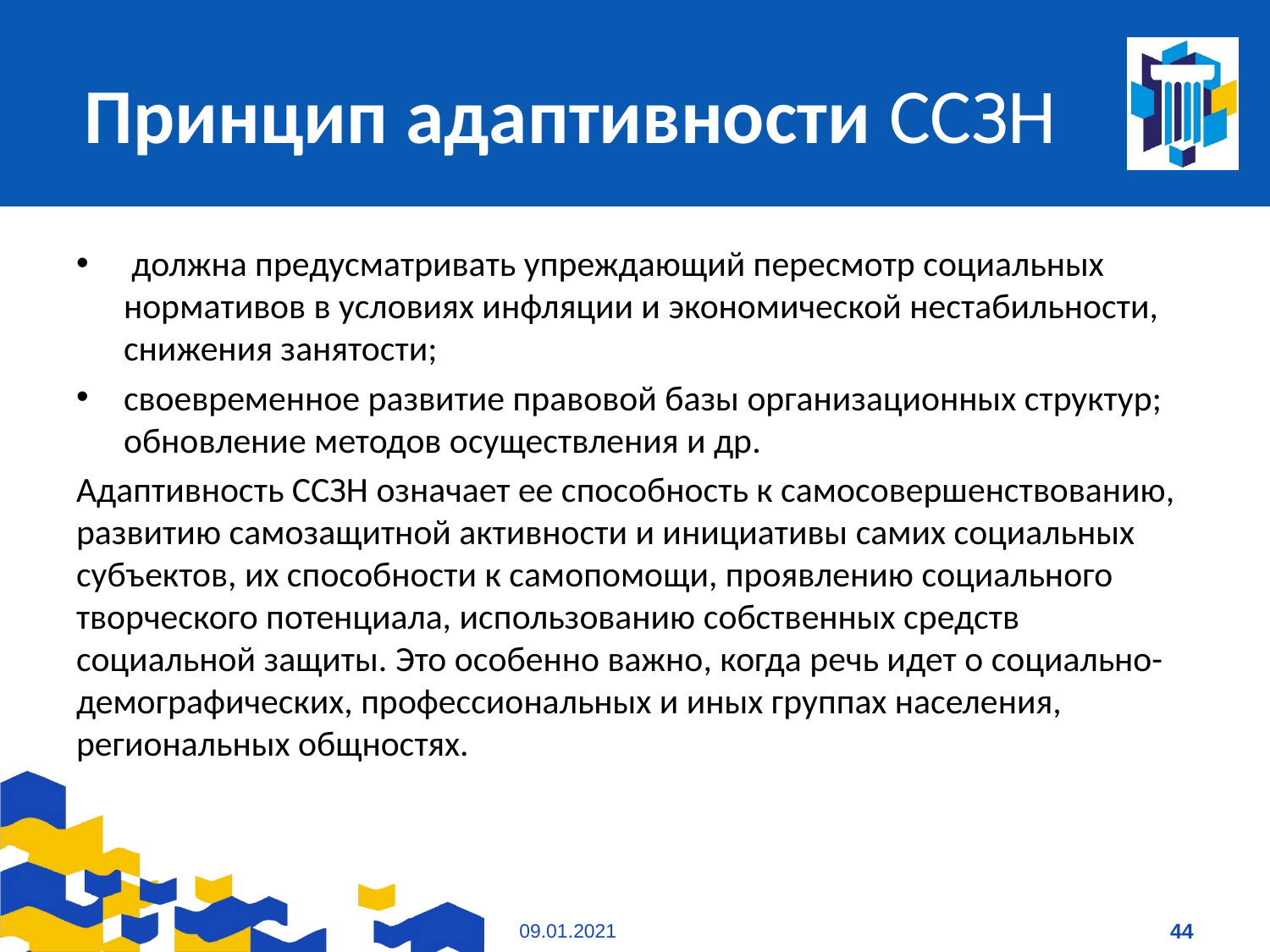

# Принцип адаптивности ССЗН
 должна предусматривать упреждающий пересмотр социальных нормативов в условиях инфляции и экономической нестабильности, снижения занятости;
своевременное развитие правовой базы организационных структур; обновление методов осуществления и др.
Адаптивность ССЗН означает ее способность к самосовершенствованию, развитию самозащитной активности и инициативы самих социальных субъектов, их способности к самопомощи, проявлению социального творческого потенциала, использованию собственных средств социальной защиты. Это особенно важно, когда речь идет о социально-демографических, профессиональных и иных группах населения, региональных общностях.
09.01.2021
44